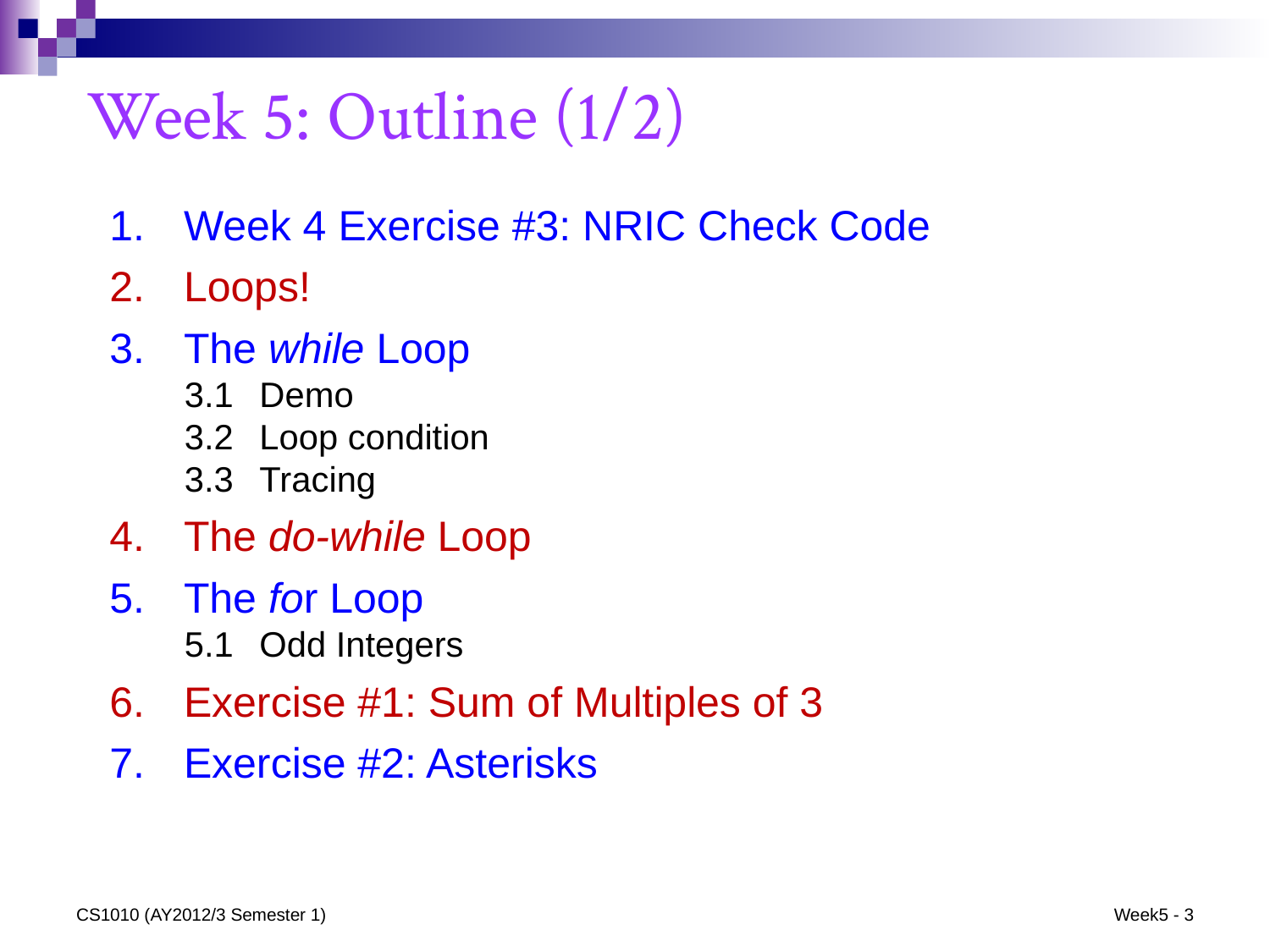

# Week 5: Outline (1/2)
Week 4 Exercise #3: NRIC Check Code
Loops!
The while Loop
3.1 	Demo
3.2	Loop condition
3.3	Tracing
The do-while Loop
The for Loop
5.1 	Odd Integers
Exercise #1: Sum of Multiples of 3
Exercise #2: Asterisks
CS1010 (AY2012/3 Semester 1)
Week5 - 3